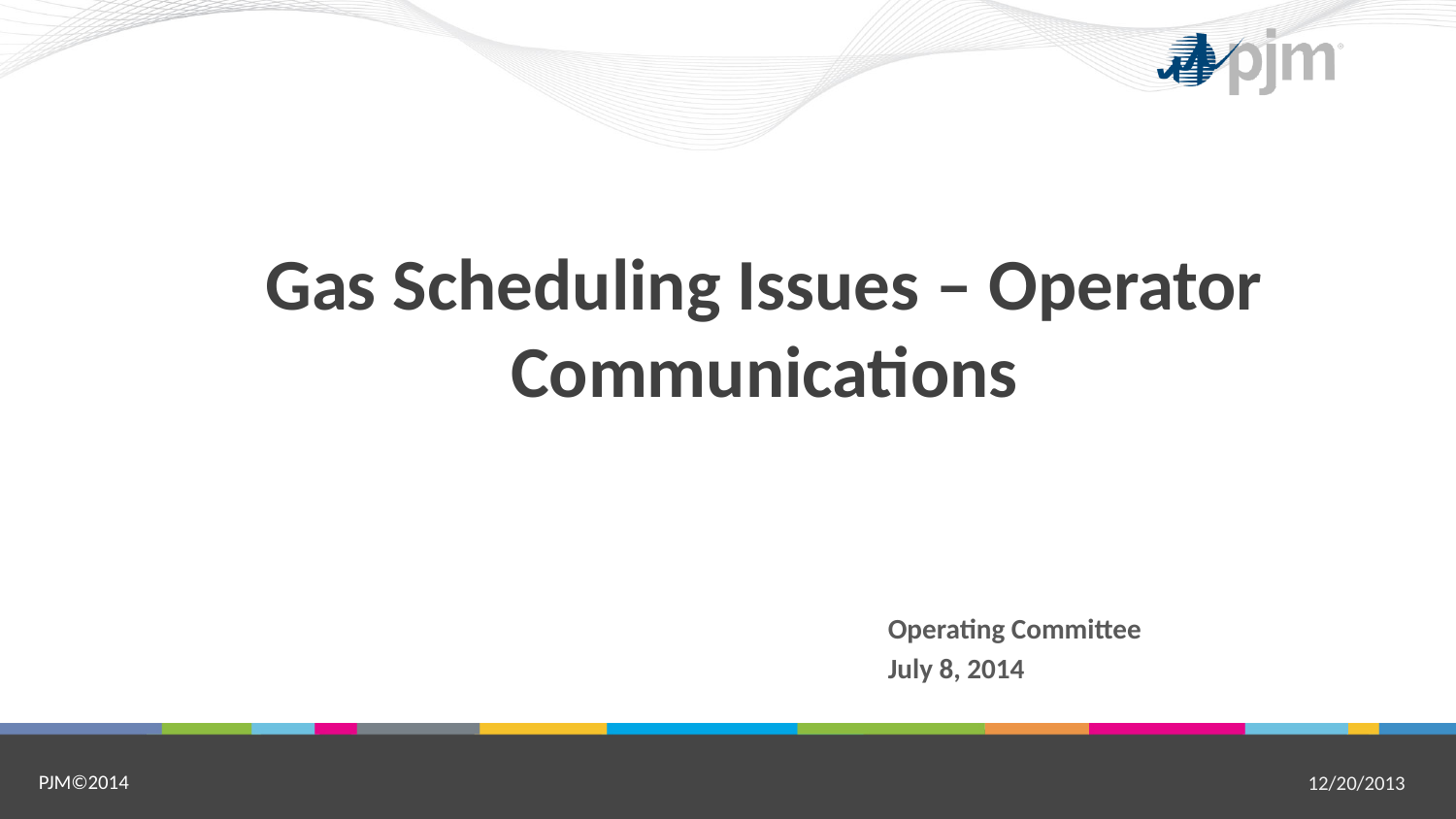

# Gas Scheduling Issues – Operator Communications
PJM©2014
12/20/2013